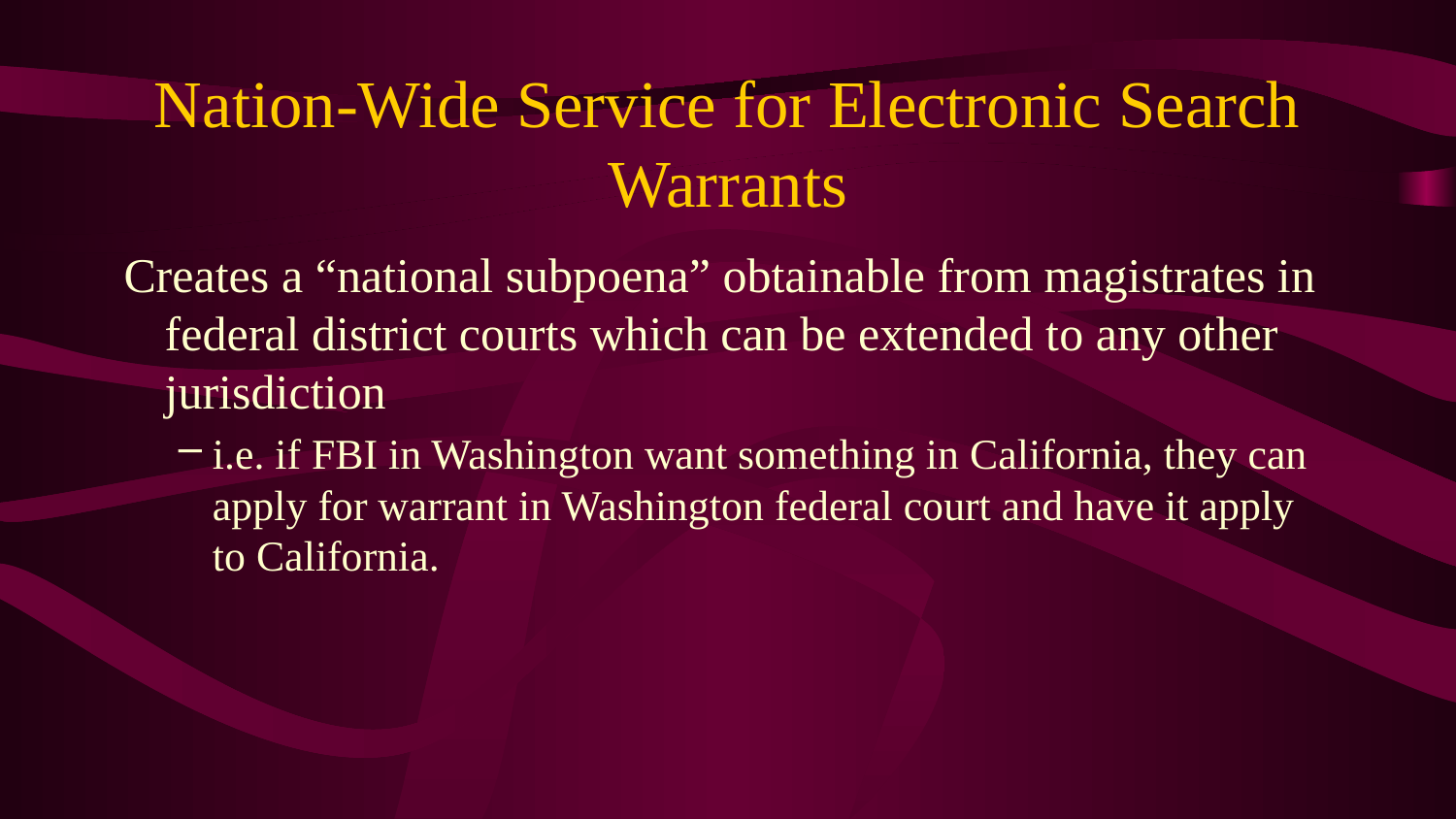

# Nation-Wide Service for Electronic Search Warrants
Creates a “national subpoena” obtainable from magistrates in federal district courts which can be extended to any other jurisdiction
i.e. if FBI in Washington want something in California, they can apply for warrant in Washington federal court and have it apply to California.